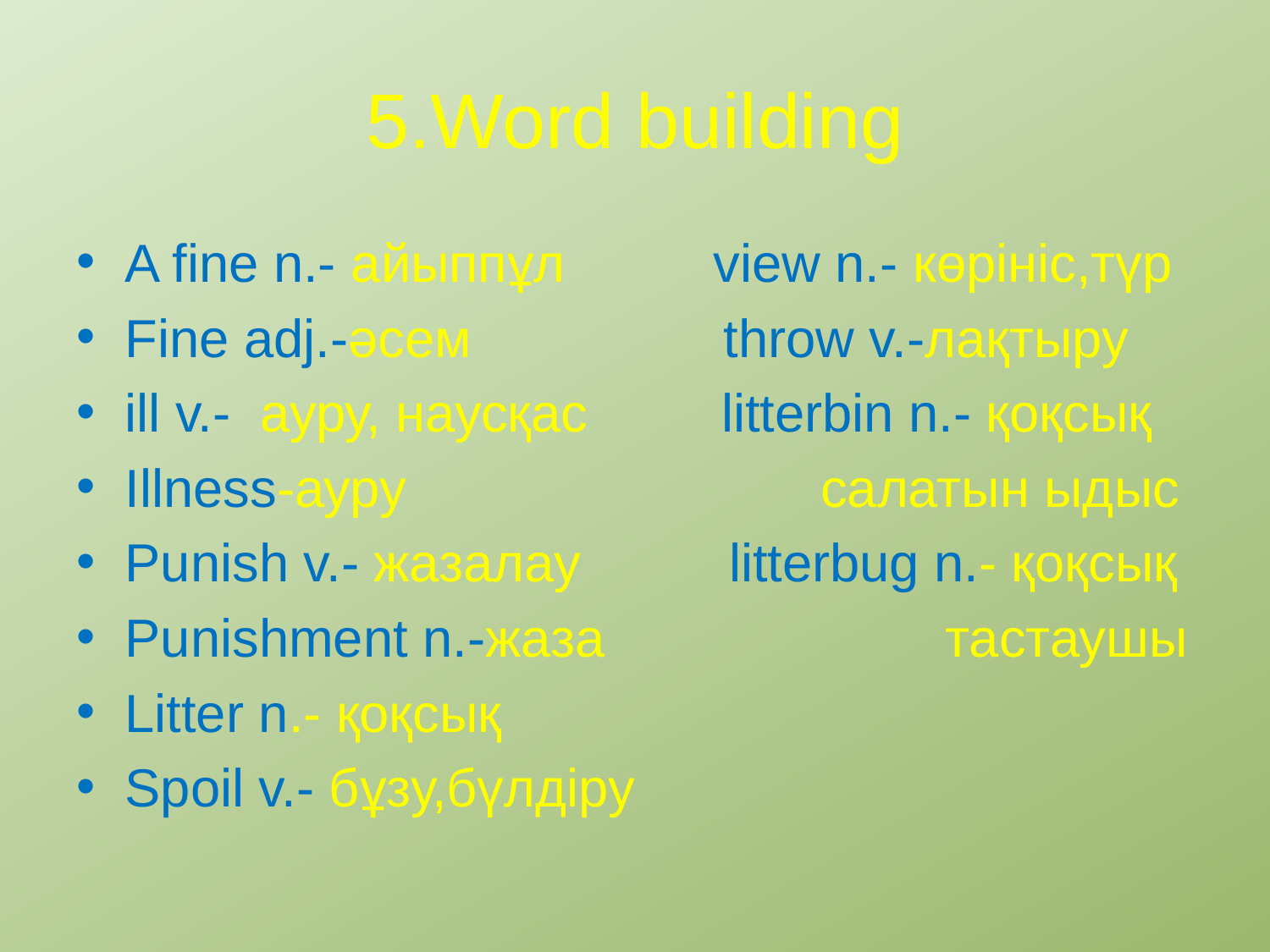

# 5.Word building
A fine n.- айыппұл          view n.- көрініс,түр
Fine adj.-әсем                 throw v.-лақтыру
ill v.-  ауру, наусқас         litterbin n.- қоқсық
Illness-ауру                            салатын ыдыс
Punish v.- жазалау          litterbug n.- қоқсық
Punishment n.-жаза                       тастаушы
Litter n.- қоқсық
Spoil v.- бұзу,бүлдіру